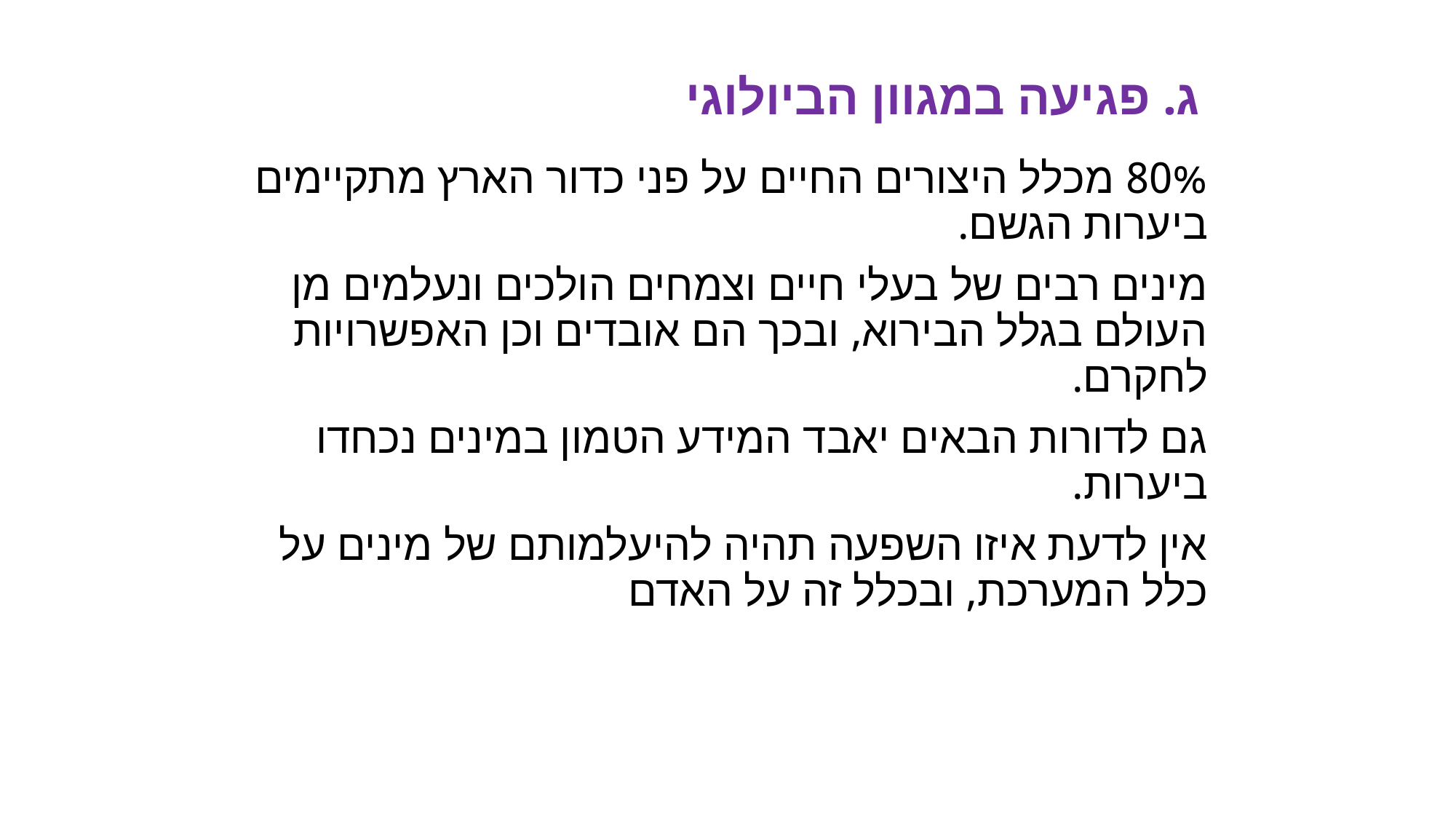

# ג. פגיעה במגוון הביולוגי
80% מכלל היצורים החיים על פני כדור הארץ מתקיימים ביערות הגשם.
מינים רבים של בעלי חיים וצמחים הולכים ונעלמים מן העולם בגלל הבירוא, ובכך הם אובדים וכן האפשרויות לחקרם.
גם לדורות הבאים יאבד המידע הטמון במינים נכחדו ביערות.
אין לדעת איזו השפעה תהיה להיעלמותם של מינים על כלל המערכת, ובכלל זה על האדם